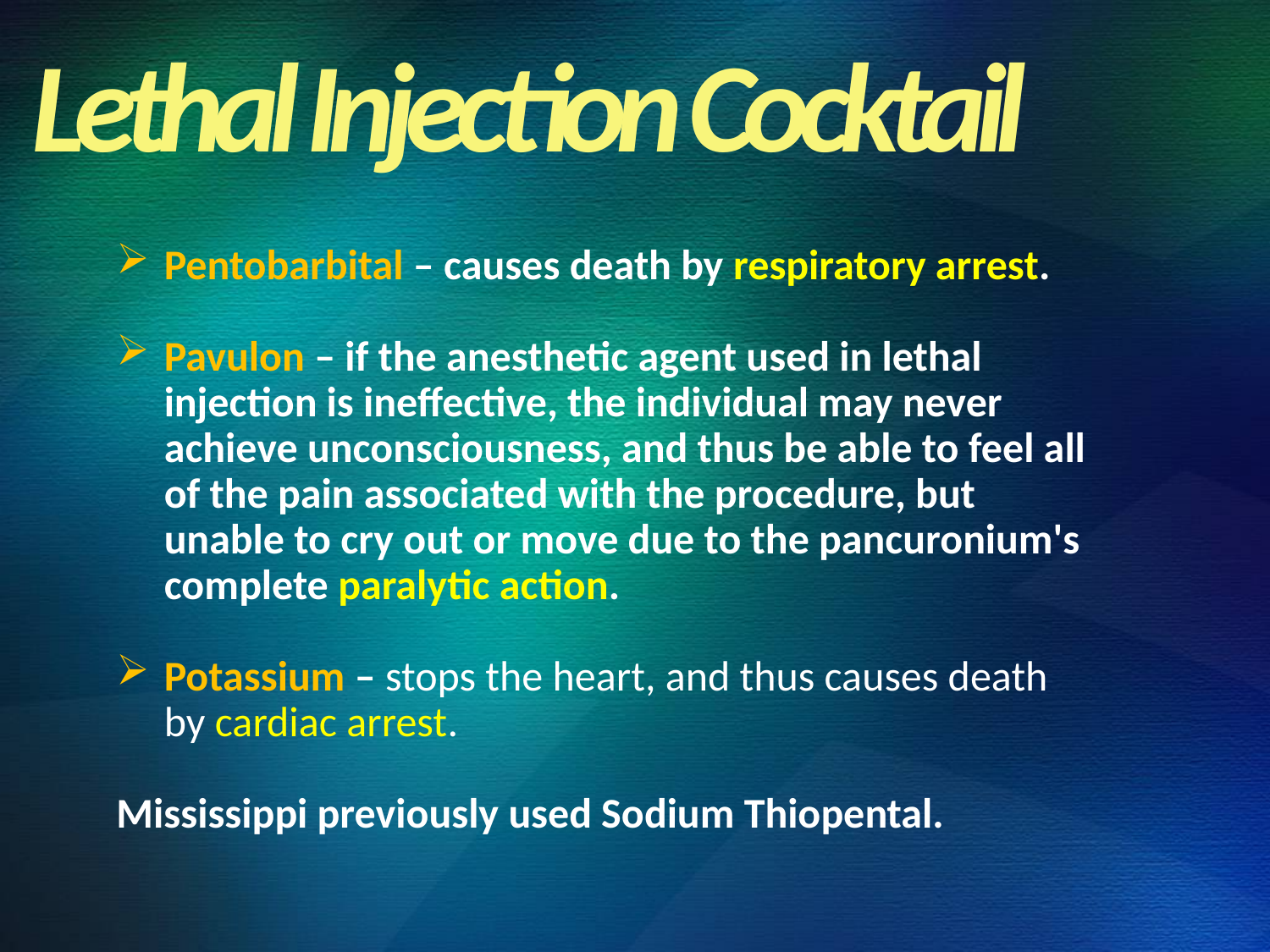

Lethal Injection Cocktail
Pentobarbital – causes death by respiratory arrest.

Pavulon – if the anesthetic agent used in lethal injection is ineffective, the individual may never achieve unconsciousness, and thus be able to feel all of the pain associated with the procedure, but unable to cry out or move due to the pancuronium's complete paralytic action.

Potassium – stops the heart, and thus causes death by cardiac arrest.

Mississippi previously used Sodium Thiopental.